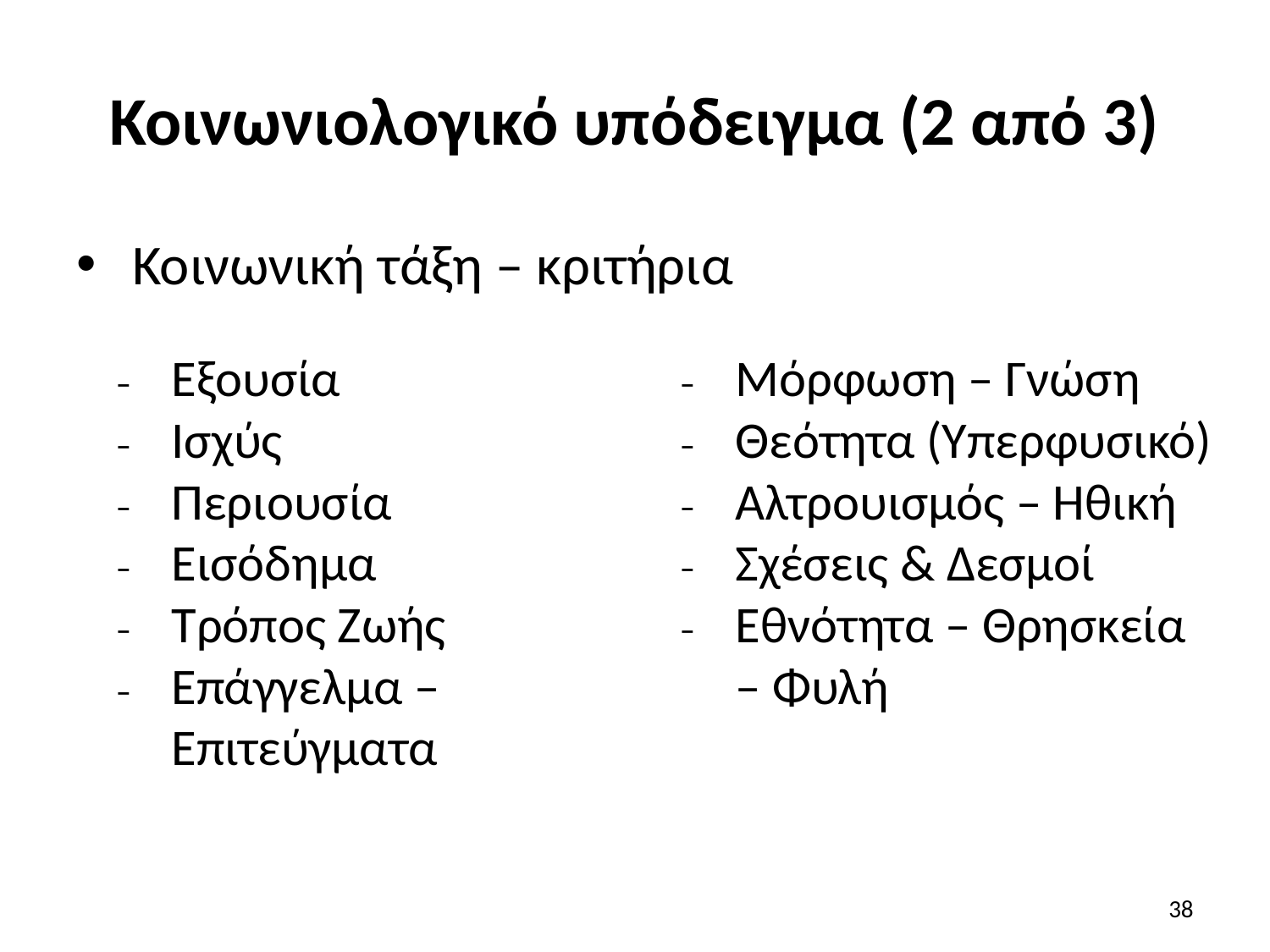

# Κοινωνιολογικό υπόδειγμα (2 από 3)
Κοινωνική τάξη – κριτήρια

Εξουσία
Ισχύς
Περιουσία
Εισόδημα
Τρόπος Ζωής
Επάγγελμα – Επιτεύγματα
Μόρφωση – Γνώση
Θεότητα (Υπερφυσικό)
Αλτρουισμός – Ηθική
Σχέσεις & Δεσμοί
Εθνότητα – Θρησκεία – Φυλή

38